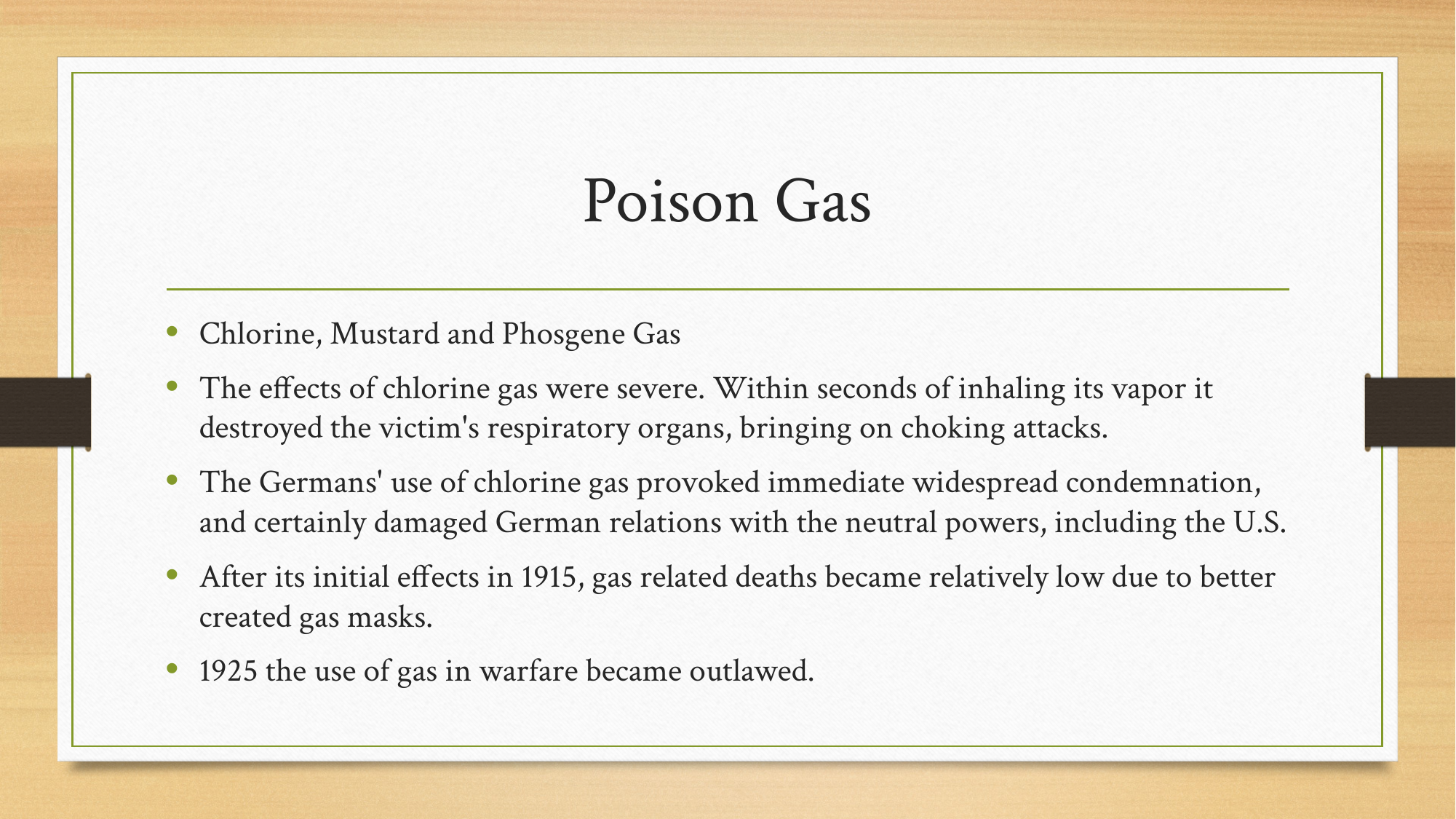

# Poison Gas
Chlorine, Mustard and Phosgene Gas
The effects of chlorine gas were severe. Within seconds of inhaling its vapor it destroyed the victim's respiratory organs, bringing on choking attacks.
The Germans' use of chlorine gas provoked immediate widespread condemnation, and certainly damaged German relations with the neutral powers, including the U.S.
After its initial effects in 1915, gas related deaths became relatively low due to better created gas masks.
1925 the use of gas in warfare became outlawed.